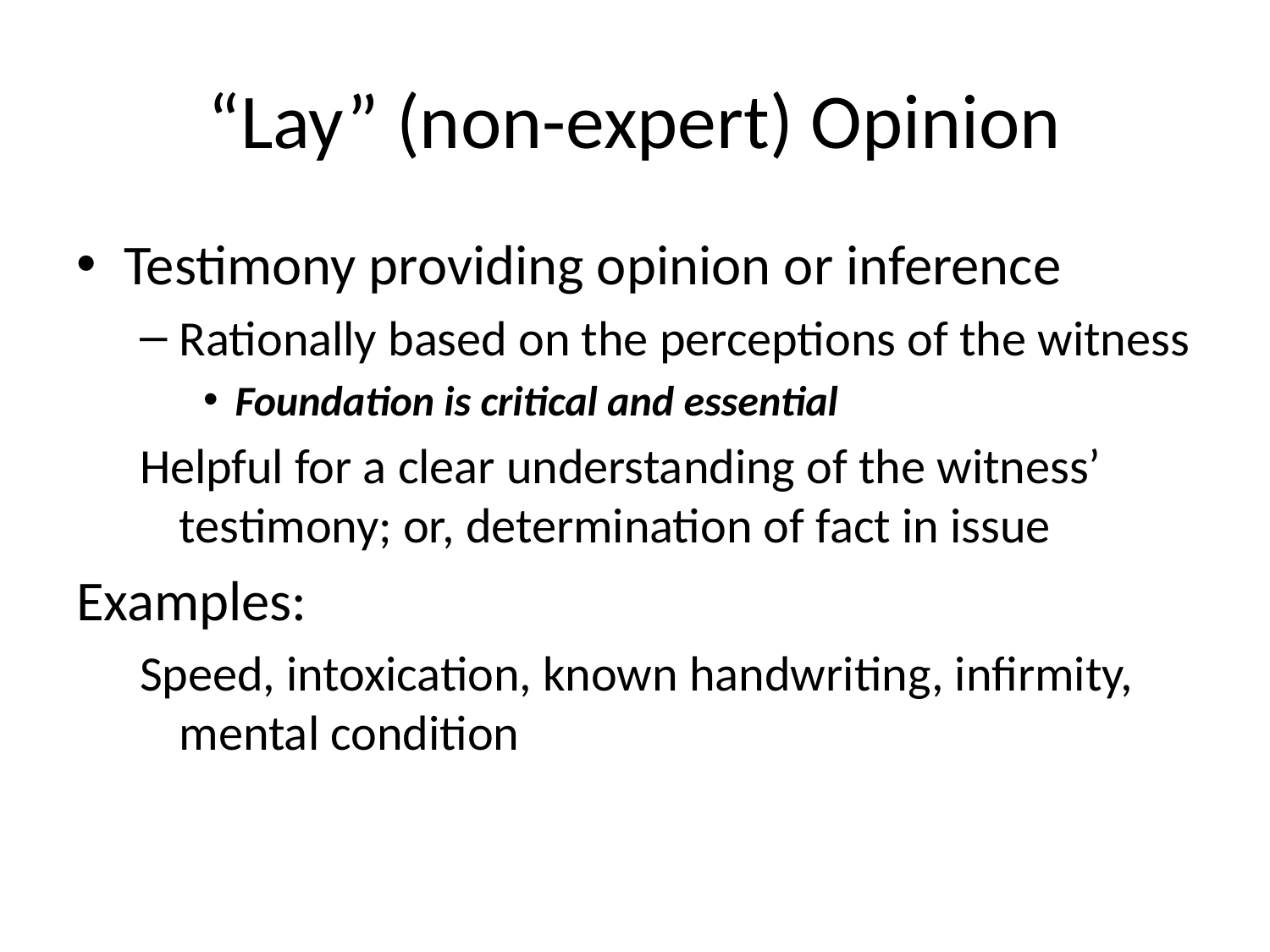

# “Lay” (non-expert) Opinion
Testimony providing opinion or inference
Rationally based on the perceptions of the witness
Foundation is critical and essential
Helpful for a clear understanding of the witness’ testimony; or, determination of fact in issue
Examples:
Speed, intoxication, known handwriting, infirmity, mental condition